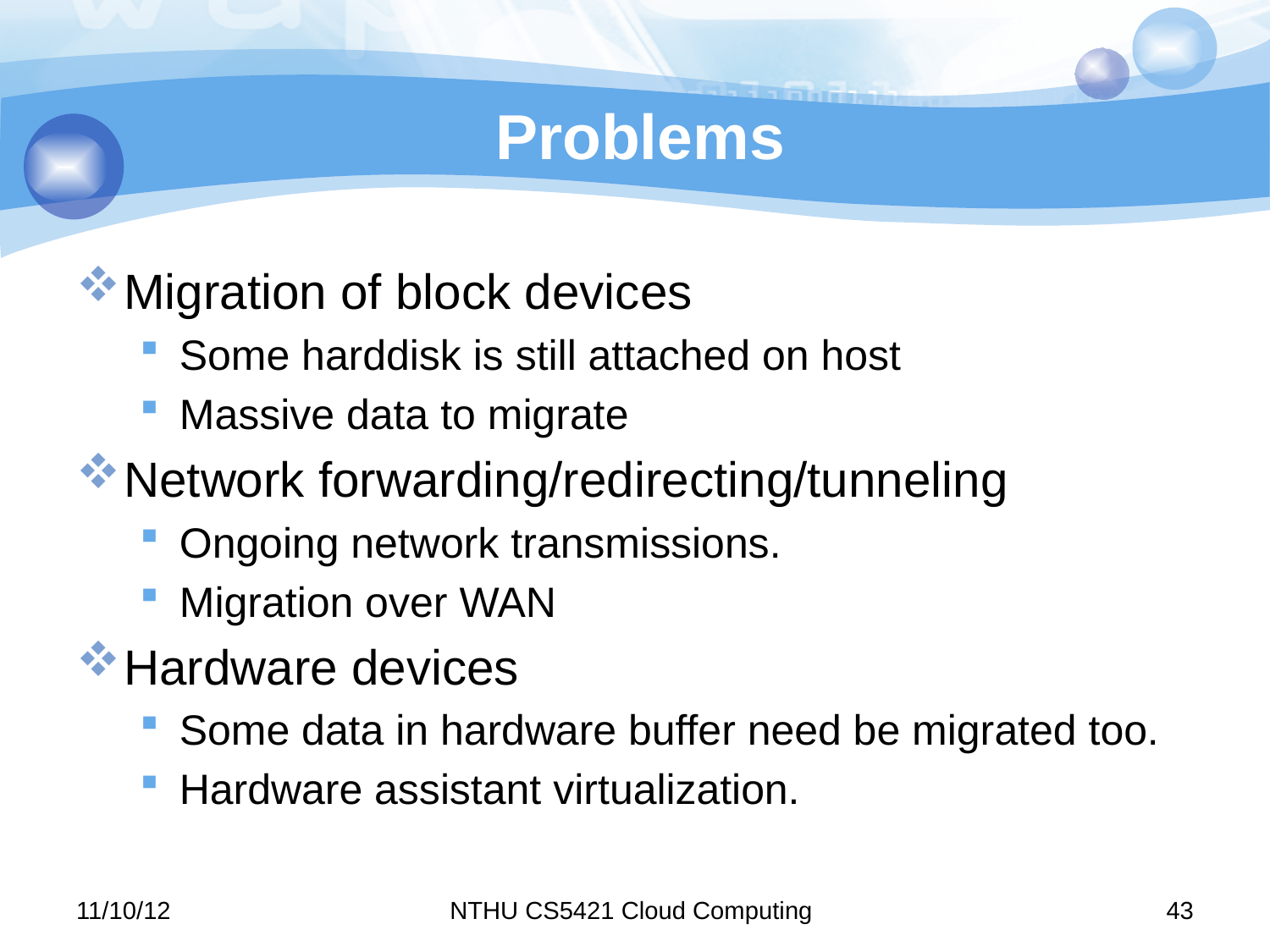

# Problems
Migration of block devices
Some harddisk is still attached on host
Massive data to migrate
Network forwarding/redirecting/tunneling
Ongoing network transmissions.
Migration over WAN
Hardware devices
Some data in hardware buffer need be migrated too.
Hardware assistant virtualization.
11/10/12
NTHU CS5421 Cloud Computing
43